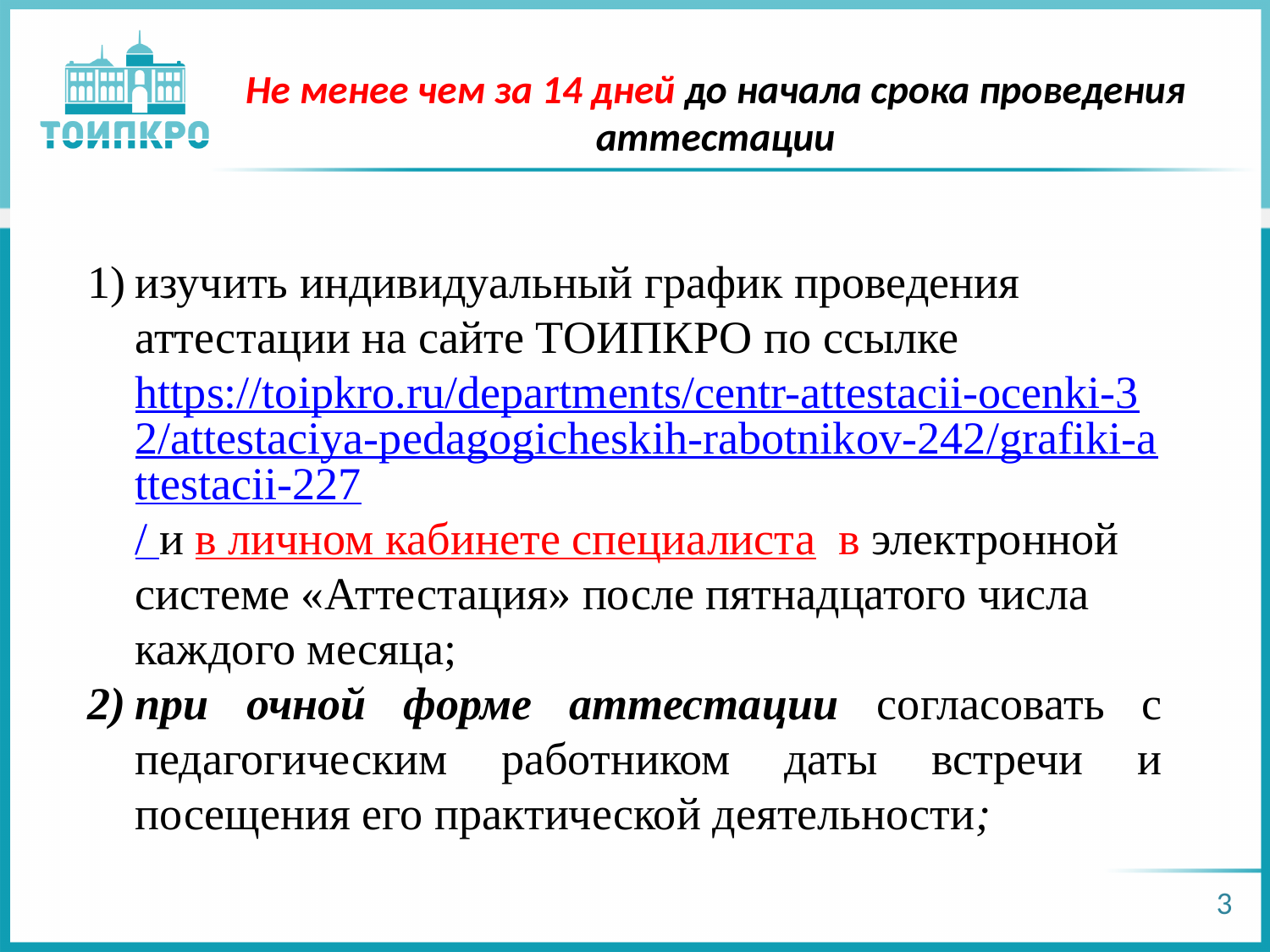

# Не менее чем за 14 дней до начала срока проведения аттестации
изучить индивидуальный график проведения аттестации на сайте ТОИПКРО по ссылке https://toipkro.ru/departments/centr-attestacii-ocenki-32/attestaciya-pedagogicheskih-rabotnikov-242/grafiki-attestacii-227/ и в личном кабинете специалиста  в электронной системе «Аттестация» после пятнадцатого числа каждого месяца;
при очной форме аттестации согласовать с педагогическим работником даты встречи и посещения его практической деятельности;
3